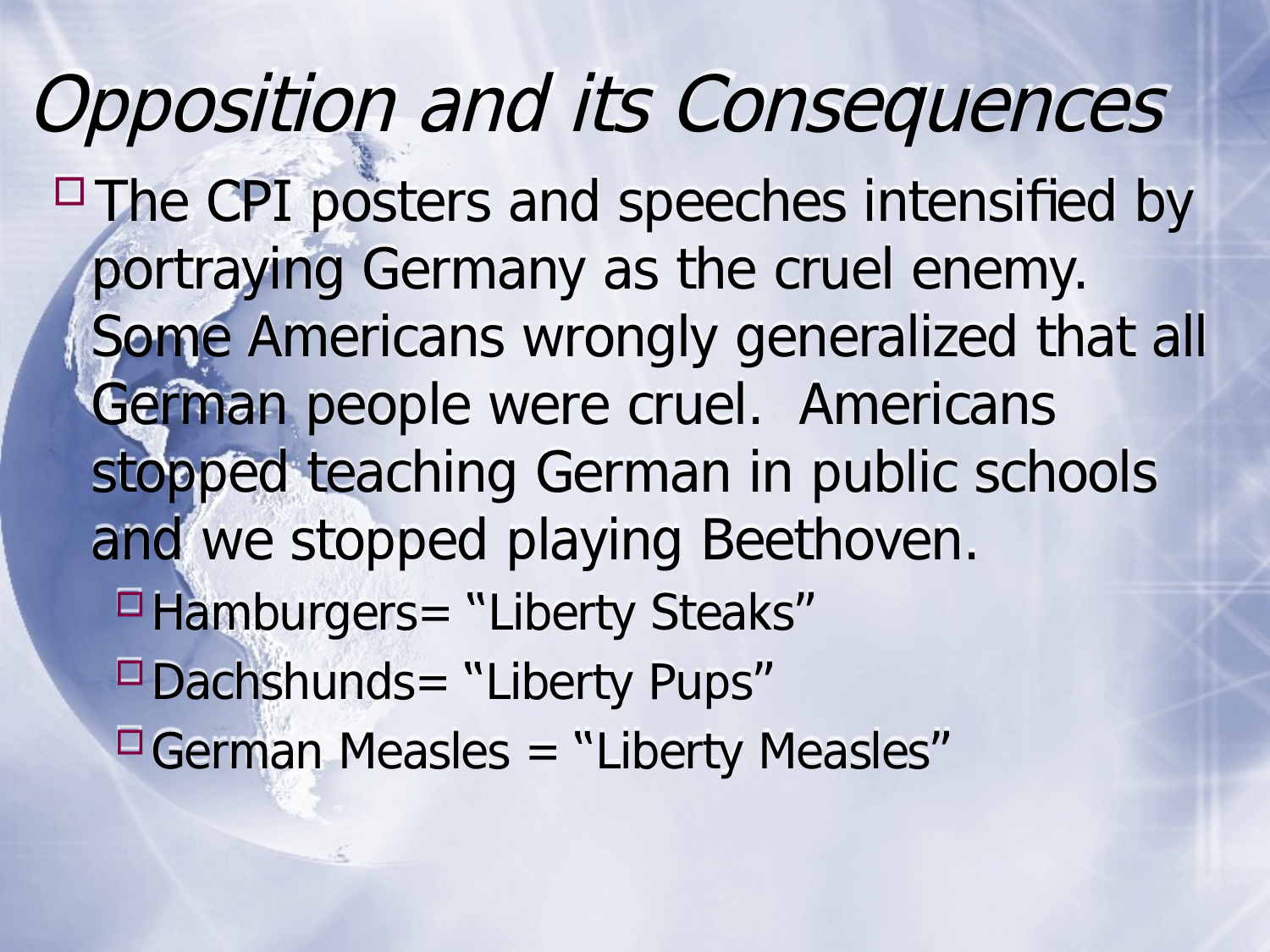

# Opposition and its Consequences
The CPI posters and speeches intensified by portraying Germany as the cruel enemy.  Some Americans wrongly generalized that all German people were cruel.  Americans stopped teaching German in public schools and we stopped playing Beethoven.
Hamburgers= “Liberty Steaks”
Dachshunds= “Liberty Pups”
German Measles = “Liberty Measles”